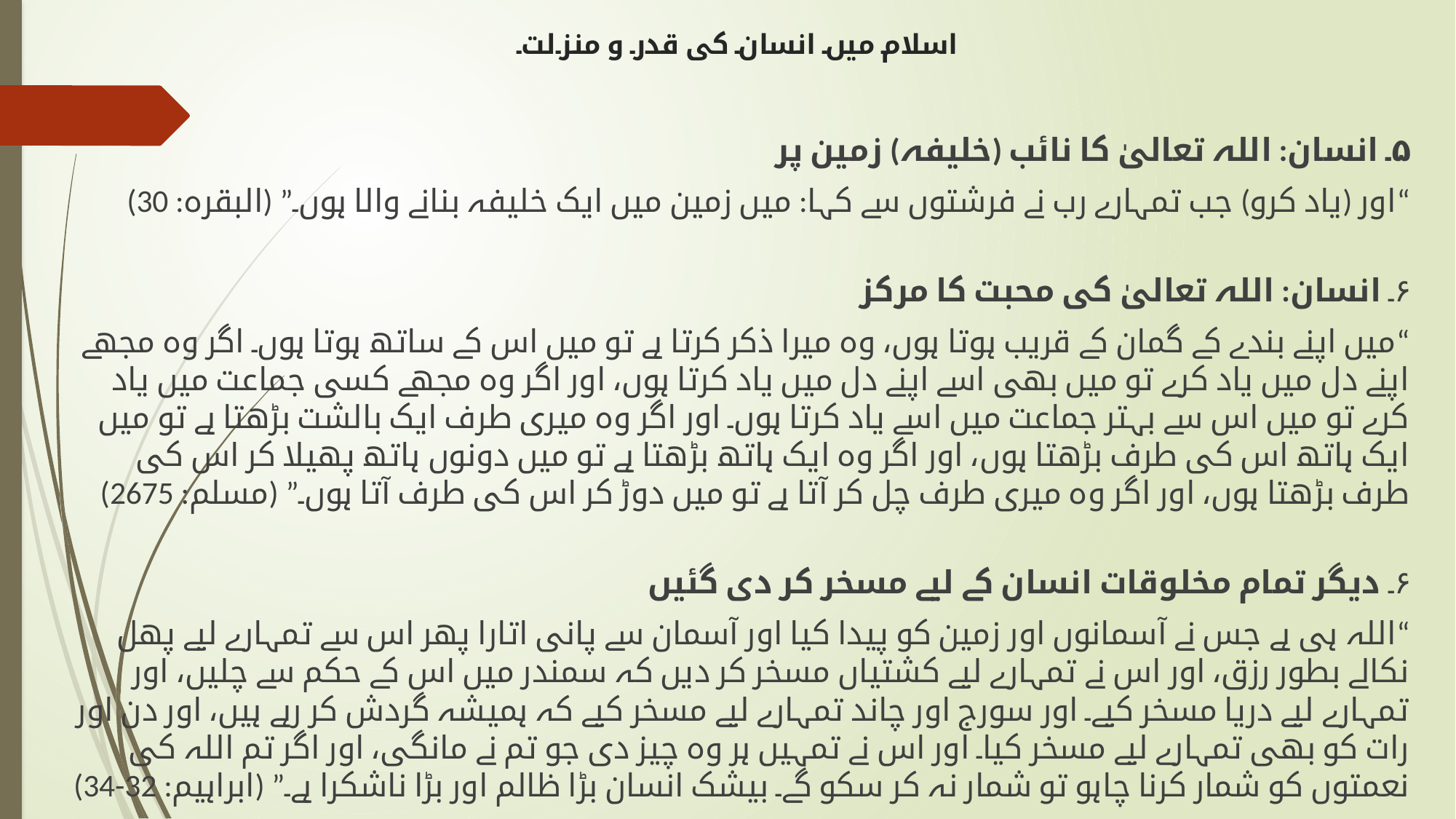

# اسلام میں انسان کی قدر و منزلت
۵۔ انسان: اللہ تعالیٰ کا نائب (خلیفہ) زمین پر
“اور (یاد کرو) جب تمہارے رب نے فرشتوں سے کہا: میں زمین میں ایک خلیفہ بنانے والا ہوں۔” (البقرہ: 30)
۶۔ انسان: اللہ تعالیٰ کی محبت کا مرکز
“میں اپنے بندے کے گمان کے قریب ہوتا ہوں، وہ میرا ذکر کرتا ہے تو میں اس کے ساتھ ہوتا ہوں۔ اگر وہ مجھے اپنے دل میں یاد کرے تو میں بھی اسے اپنے دل میں یاد کرتا ہوں، اور اگر وہ مجھے کسی جماعت میں یاد کرے تو میں اس سے بہتر جماعت میں اسے یاد کرتا ہوں۔ اور اگر وہ میری طرف ایک بالشت بڑھتا ہے تو میں ایک ہاتھ اس کی طرف بڑھتا ہوں، اور اگر وہ ایک ہاتھ بڑھتا ہے تو میں دونوں ہاتھ پھیلا کر اس کی طرف بڑھتا ہوں، اور اگر وہ میری طرف چل کر آتا ہے تو میں دوڑ کر اس کی طرف آتا ہوں۔” (مسلم: 2675)
۶۔ دیگر تمام مخلوقات انسان کے لیے مسخر کر دی گئیں
“اللہ ہی ہے جس نے آسمانوں اور زمین کو پیدا کیا اور آسمان سے پانی اتارا پھر اس سے تمہارے لیے پھل نکالے بطور رزق، اور اس نے تمہارے لیے کشتیاں مسخر کر دیں کہ سمندر میں اس کے حکم سے چلیں، اور تمہارے لیے دریا مسخر کیے۔ اور سورج اور چاند تمہارے لیے مسخر کیے کہ ہمیشہ گردش کر رہے ہیں، اور دن اور رات کو بھی تمہارے لیے مسخر کیا۔ اور اس نے تمہیں ہر وہ چیز دی جو تم نے مانگی، اور اگر تم اللہ کی نعمتوں کو شمار کرنا چاہو تو شمار نہ کر سکو گے۔ بیشک انسان بڑا ظالم اور بڑا ناشکرا ہے۔” (ابراہیم: 32-34)